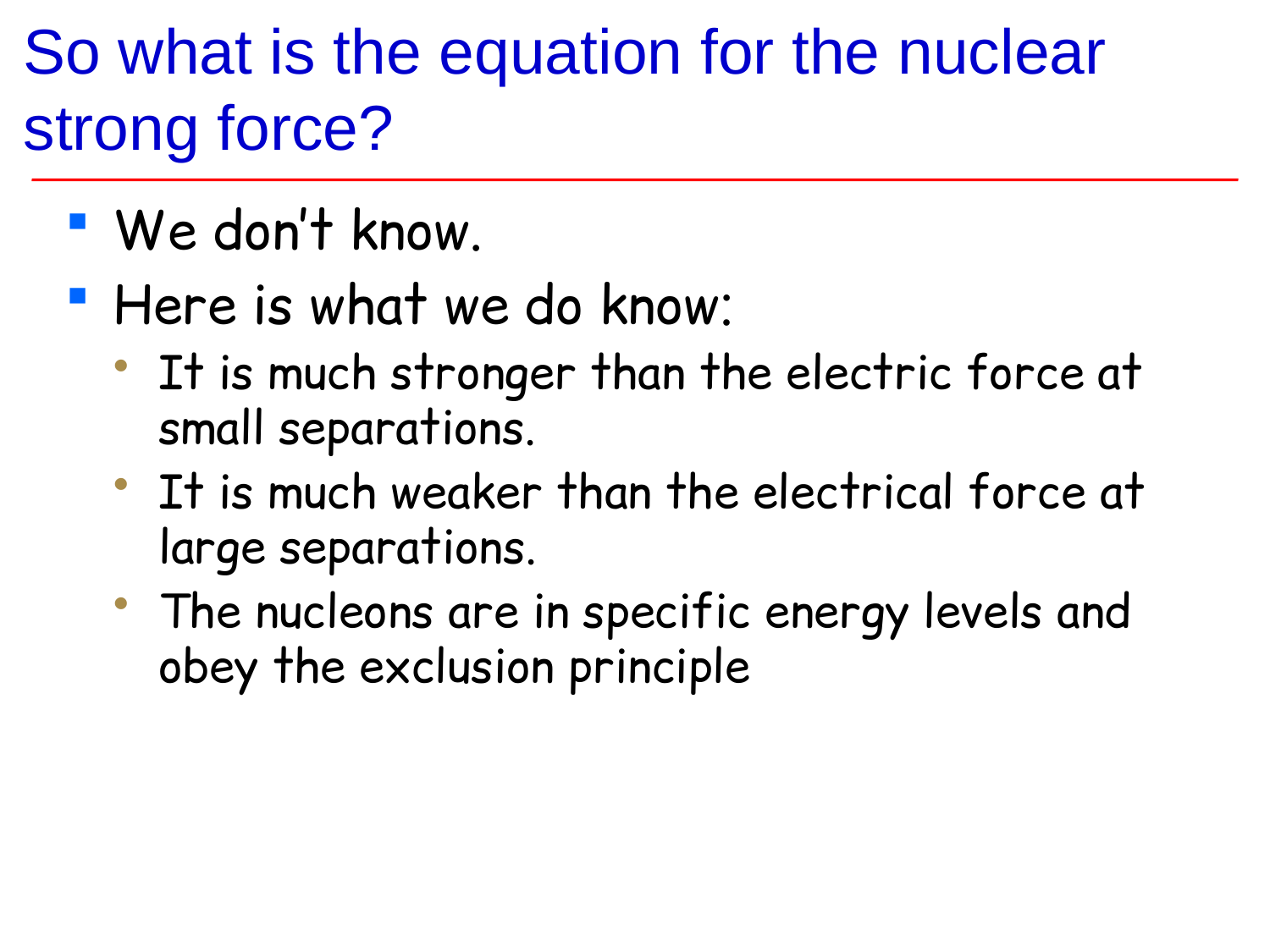

# So what is the equation for the nuclear strong force?
We don’t know.
Here is what we do know:
It is much stronger than the electric force at small separations.
It is much weaker than the electrical force at large separations.
The nucleons are in specific energy levels and obey the exclusion principle